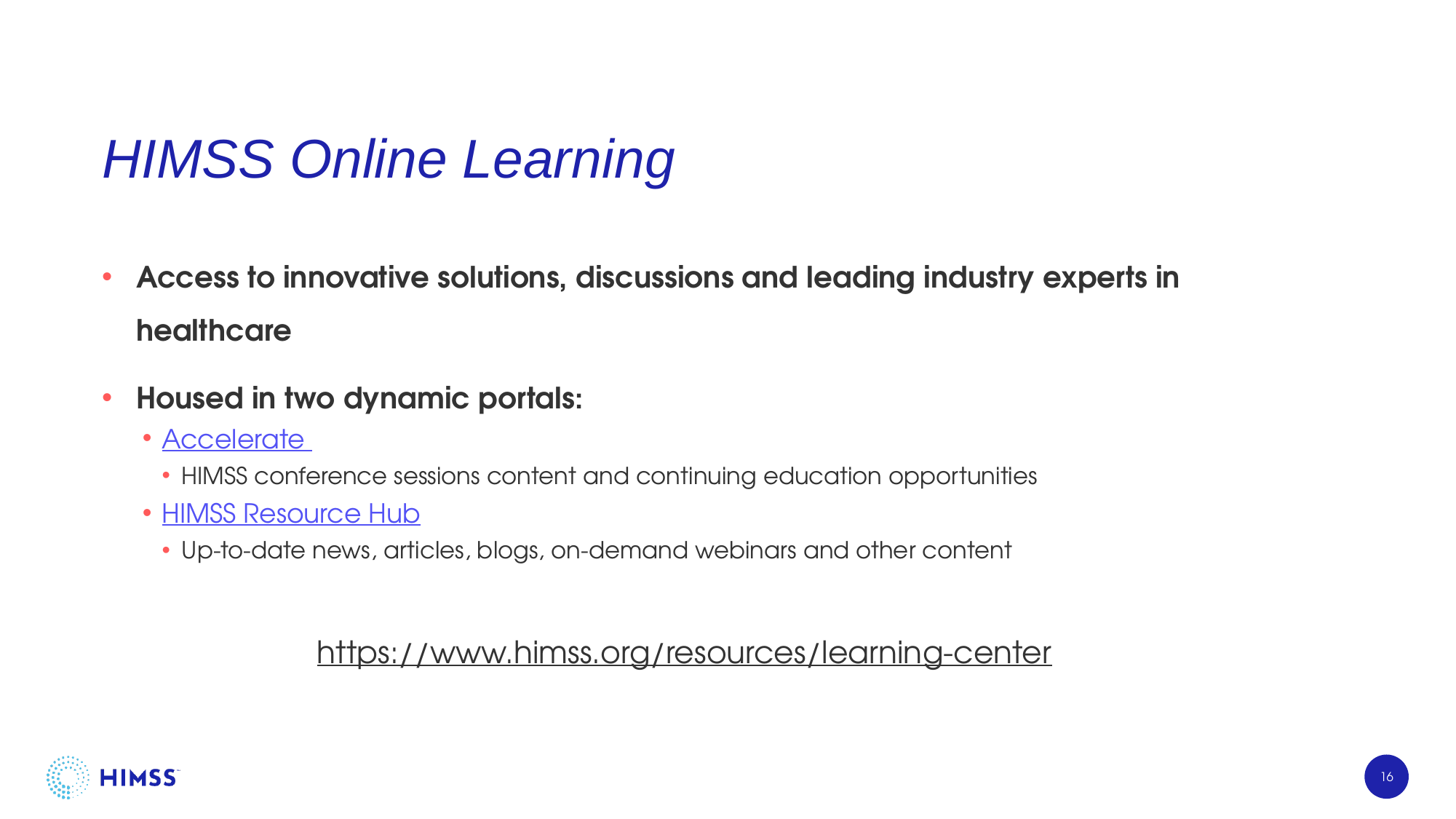

# HIMSS Online Learning
Access to innovative solutions, discussions and leading industry experts in healthcare
Housed in two dynamic portals:
Accelerate
HIMSS conference sessions content and continuing education opportunities
HIMSS Resource Hub
Up-to-date news, articles, blogs, on-demand webinars and other content

https://www.himss.org/resources/learning-center

16